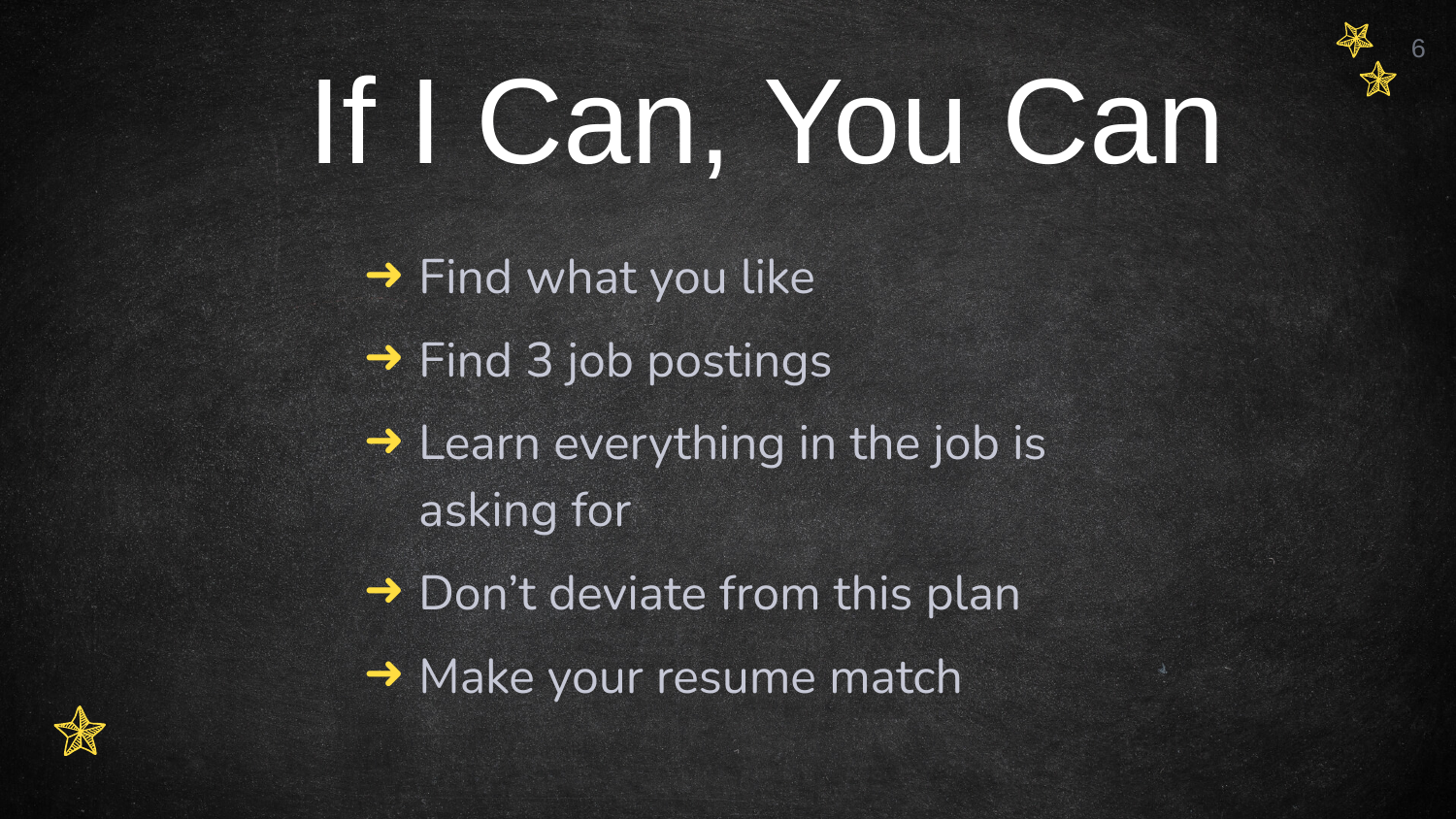

6
If I Can, You Can

Find what you like
Find 3 job postings
Learn everything in the job is asking for
Don’t deviate from this plan
Make your resume match